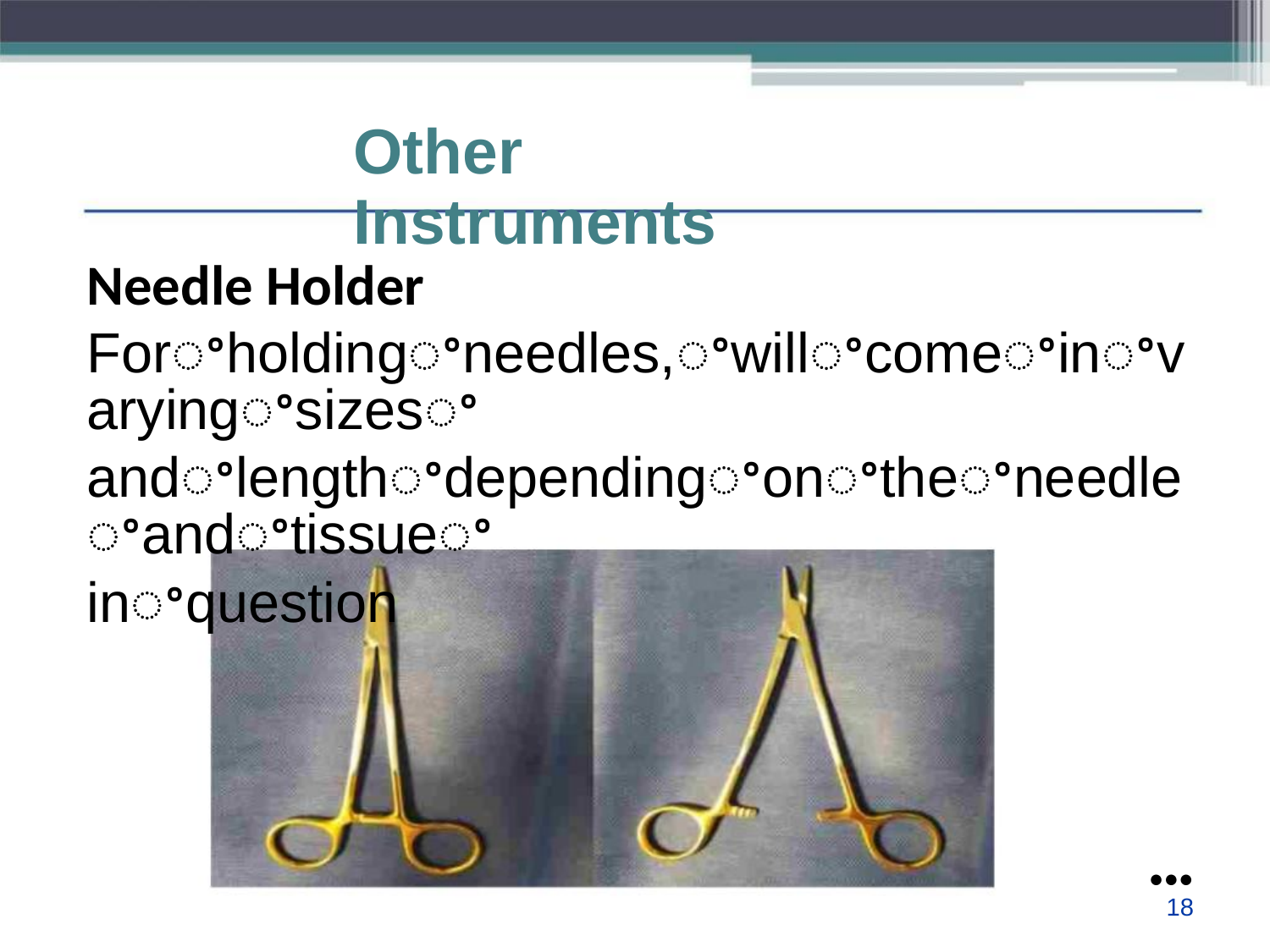

Other Instruments
Needle Holder
Forꢀholdingꢀneedles,ꢀwillꢀcomeꢀinꢀvaryingꢀsizesꢀ
andꢀlengthꢀdependingꢀonꢀtheꢀneedleꢀandꢀtissueꢀ
inꢀquestion
●●●
18